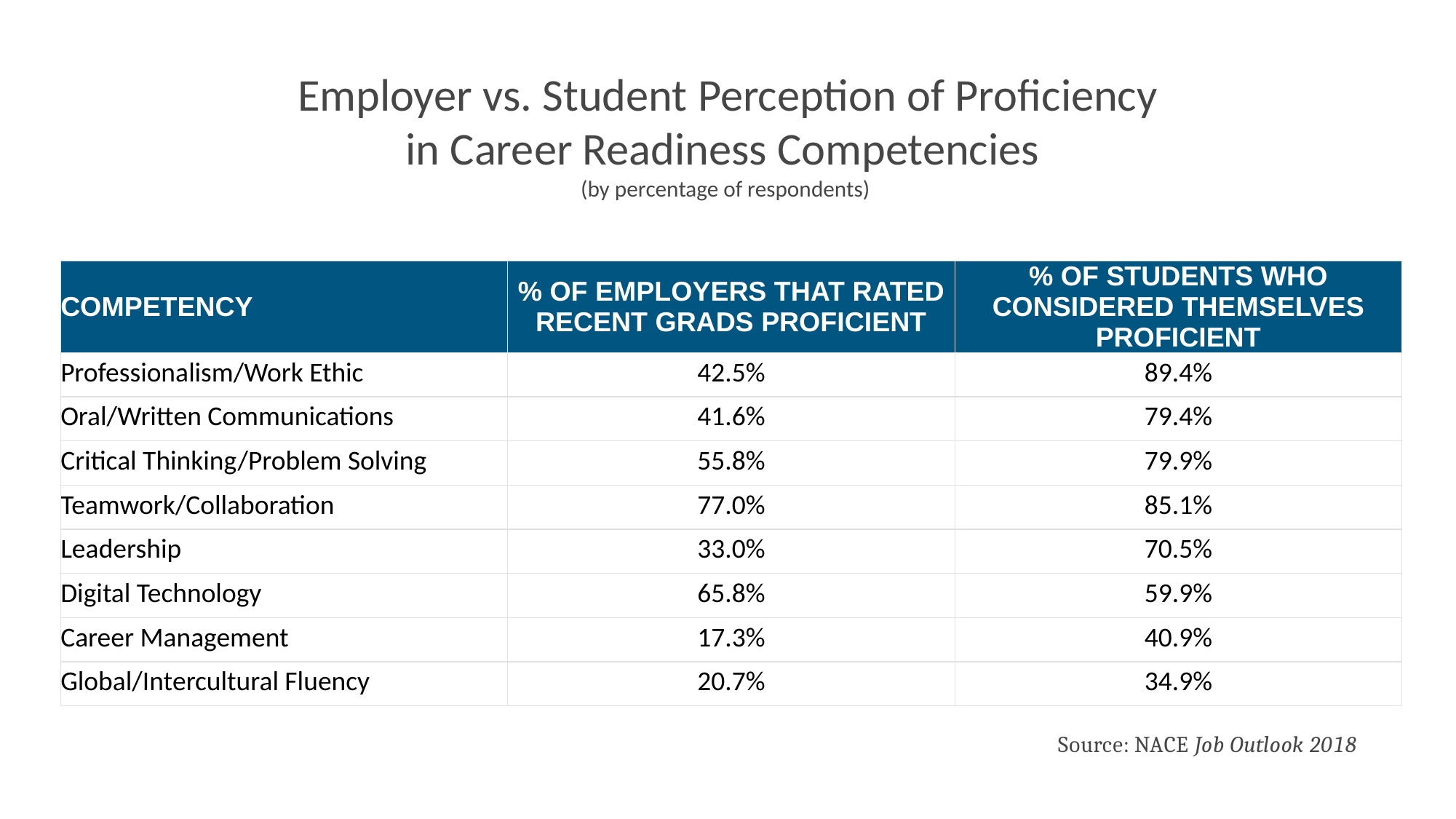

Employer vs. Student Perception of Proficiency
in Career Readiness Competencies
(by percentage of respondents)
| Competency | % of Employers That Rated Recent Grads Proficient | % of Students Who Considered Themselves Proficient |
| --- | --- | --- |
| Professionalism/Work Ethic | 42.5% | 89.4% |
| Oral/Written Communications | 41.6% | 79.4% |
| Critical Thinking/Problem Solving | 55.8% | 79.9% |
| Teamwork/Collaboration | 77.0% | 85.1% |
| Leadership | 33.0% | 70.5% |
| Digital Technology | 65.8% | 59.9% |
| Career Management | 17.3% | 40.9% |
| Global/Intercultural Fluency | 20.7% | 34.9% |
Source: NACE Job Outlook 2018